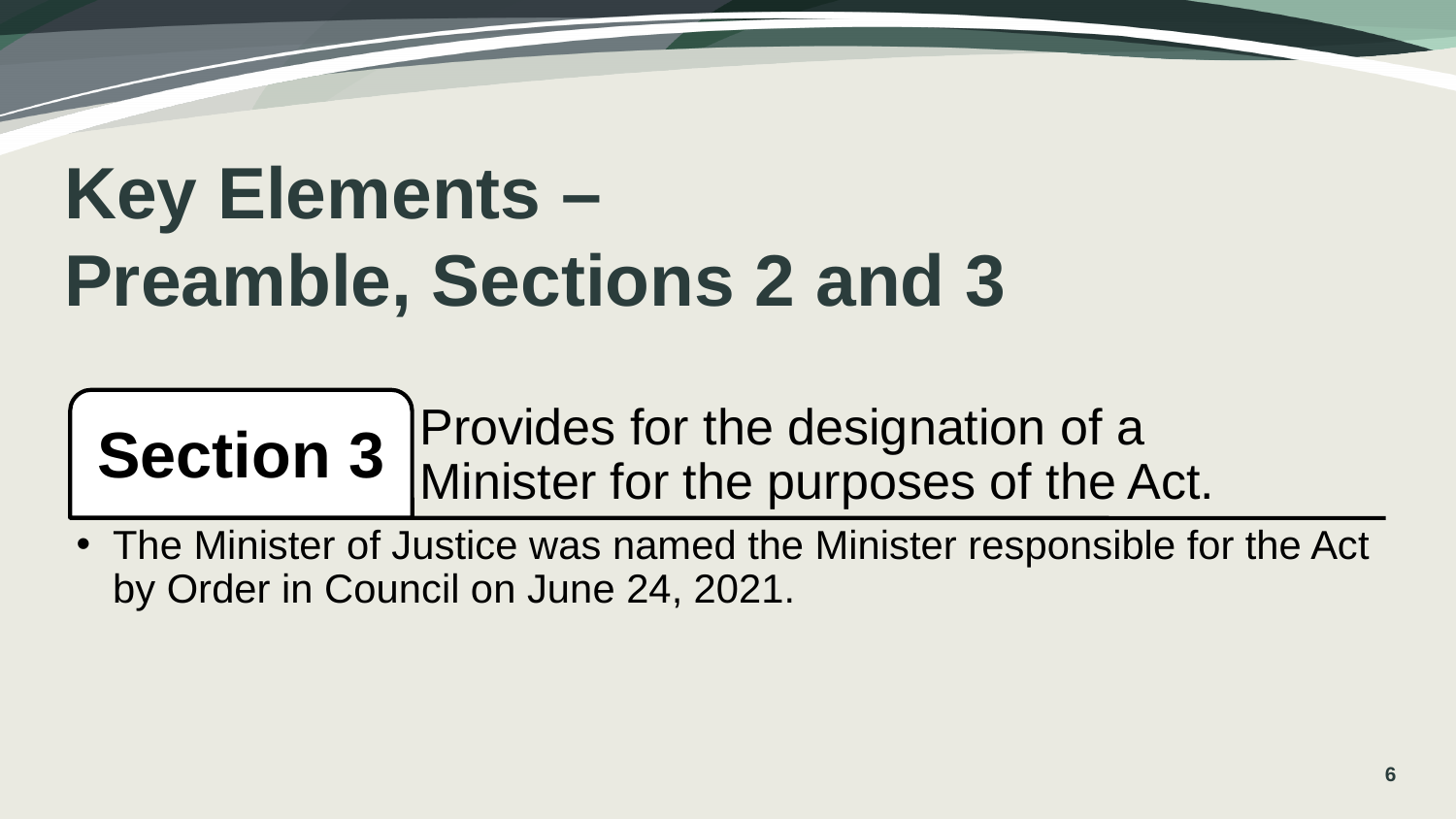

# Key Elements – Preamble, Sections 2 and 3
Provides for the designation of a
Minister for the purposes of the Act.
Section 3
The Minister of Justice was named the Minister responsible for the Act by Order in Council on June 24, 2021.
6